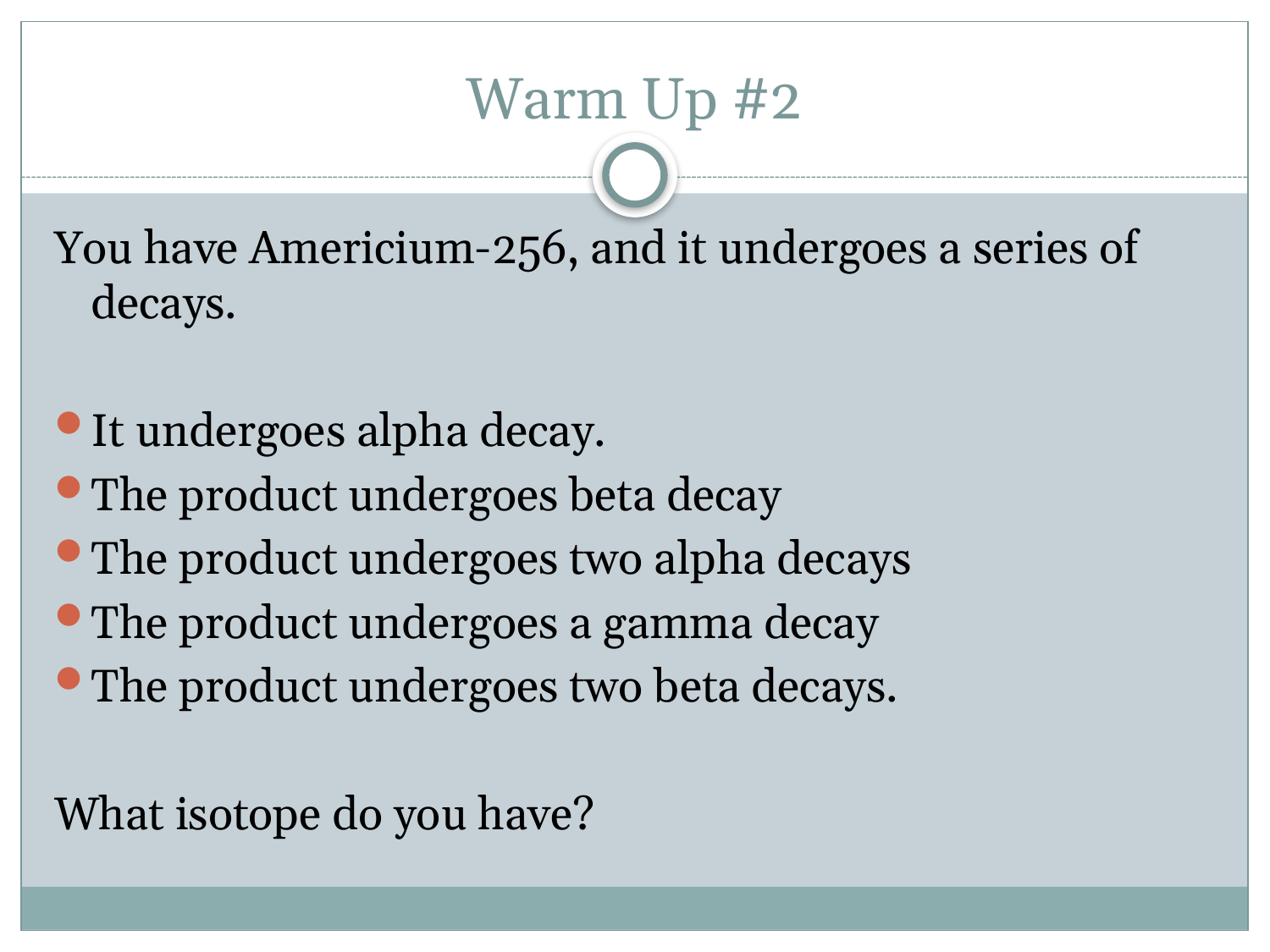

# Warm Up #2
You have Americium-256, and it undergoes a series of decays.

It undergoes alpha decay.
The product undergoes beta decay
The product undergoes two alpha decays
The product undergoes a gamma decay
The product undergoes two beta decays.

What isotope do you have?